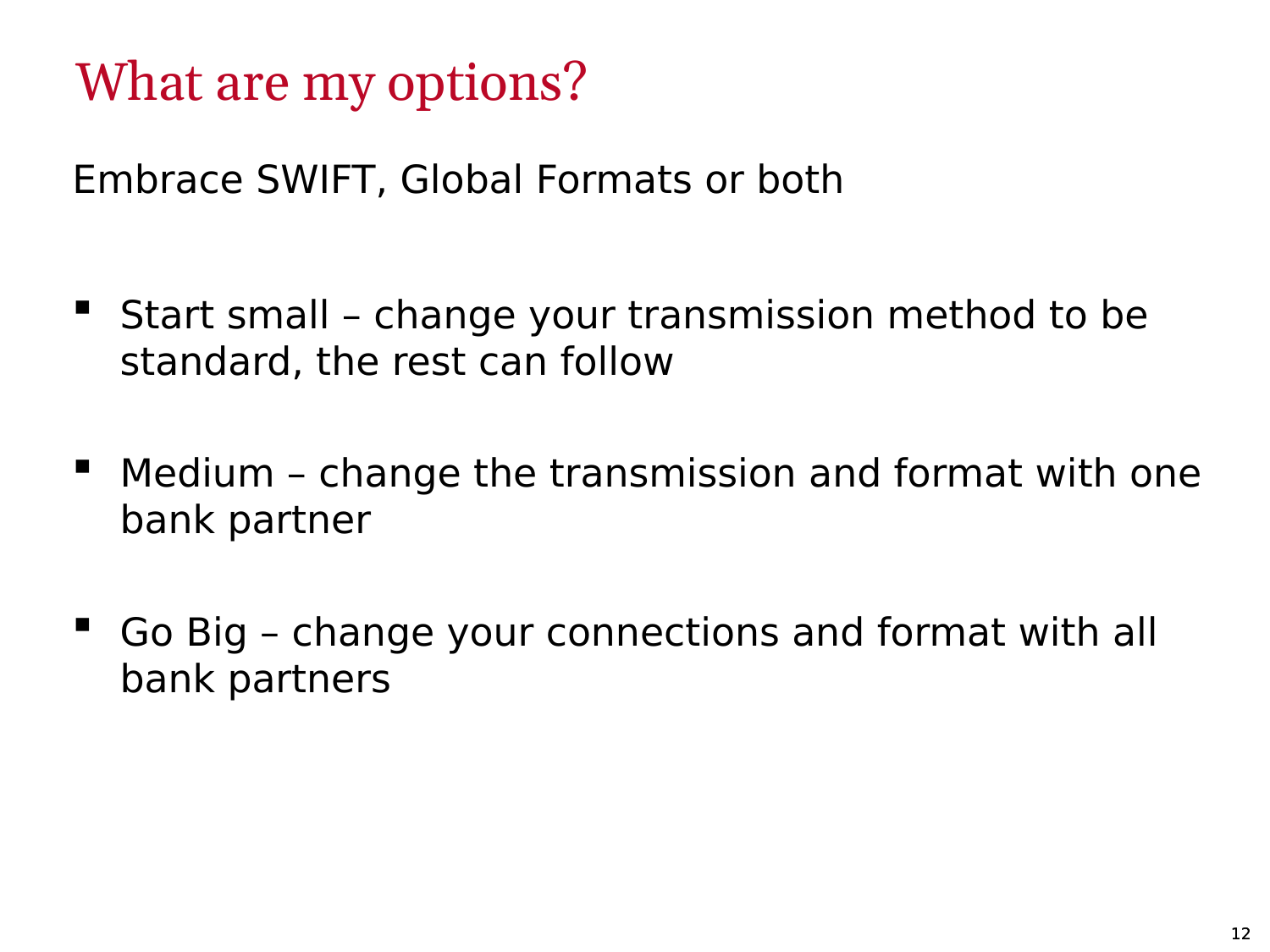

# What are my options?
Embrace SWIFT, Global Formats or both

Start small – change your transmission method to be standard, the rest can follow

Medium – change the transmission and format with one bank partner

Go Big – change your connections and format with all bank partners